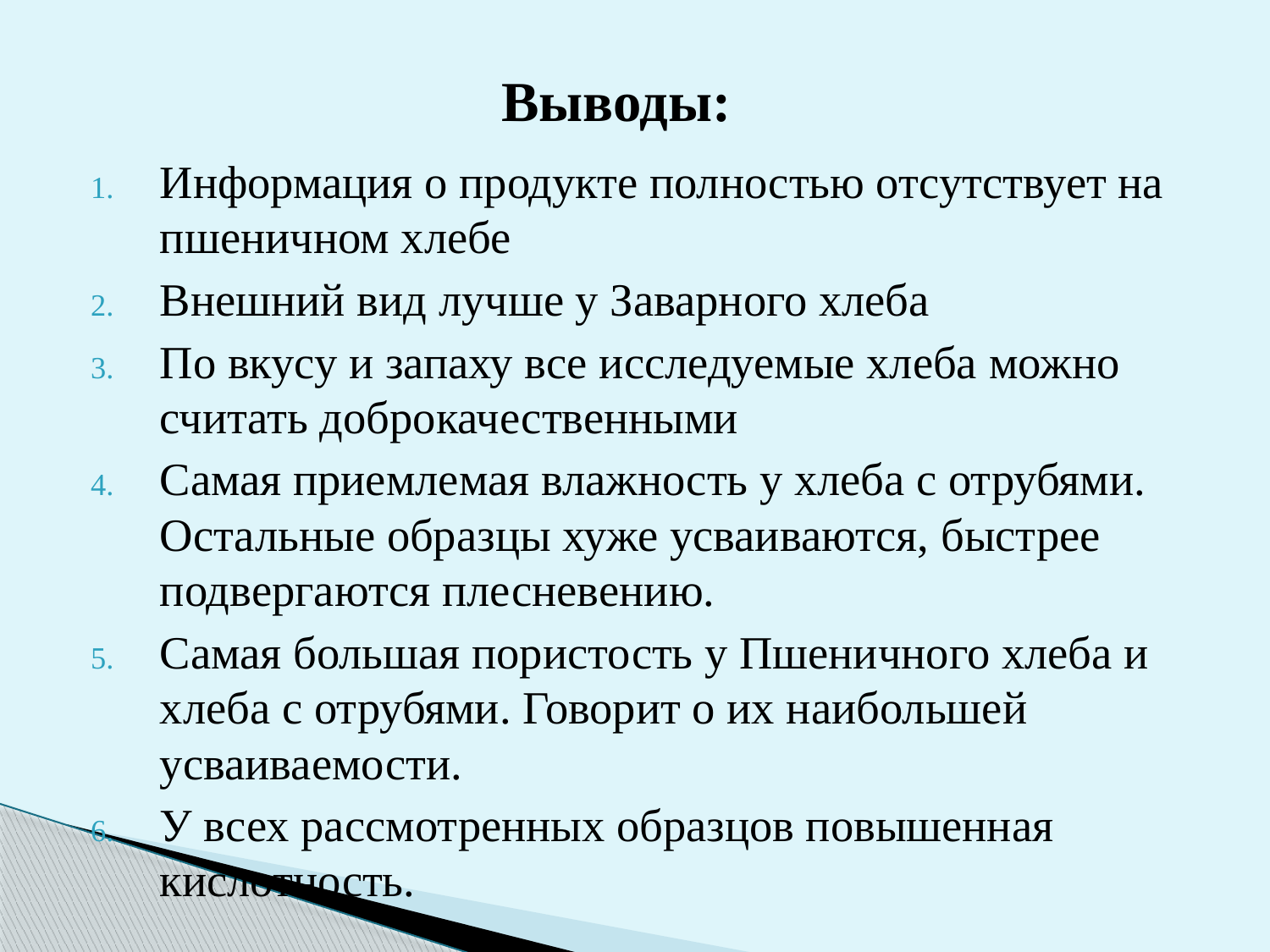

# Выводы:
Информация о продукте полностью отсутствует на пшеничном хлебе
Внешний вид лучше у Заварного хлеба
По вкусу и запаху все исследуемые хлеба можно считать доброкачественными
Самая приемлемая влажность у хлеба с отрубями. Остальные образцы хуже усваиваются, быстрее подвергаются плесневению.
Самая большая пористость у Пшеничного хлеба и хлеба с отрубями. Говорит о их наибольшей усваиваемости.
У всех рассмотренных образцов повышенная кислотность.